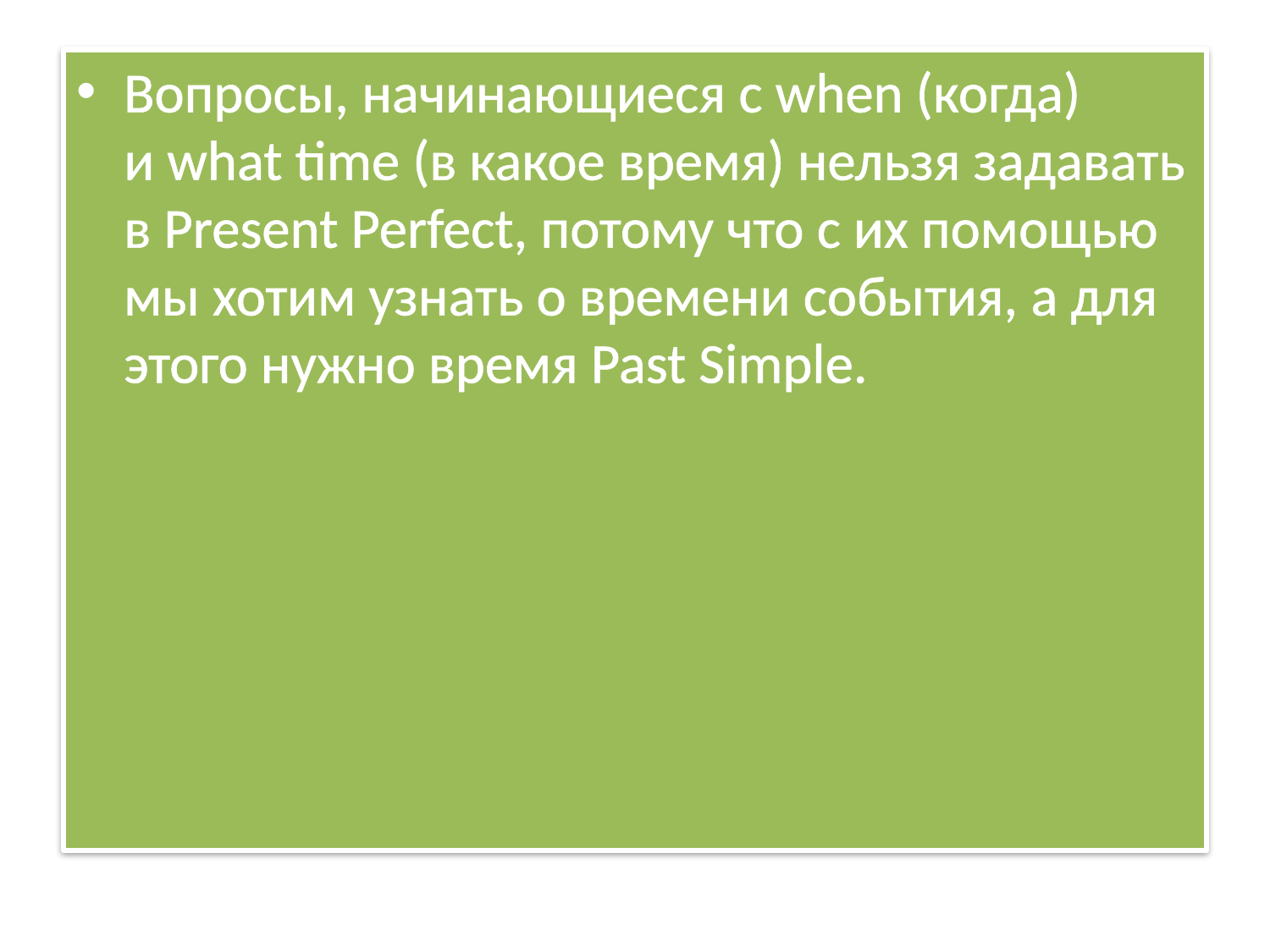

Вопросы, начинающиеся с when (когда) и what time (в какое время) нельзя задавать в Present Perfect, потому что с их помощью мы хотим узнать о времени события, а для этого нужно время Past Simple.